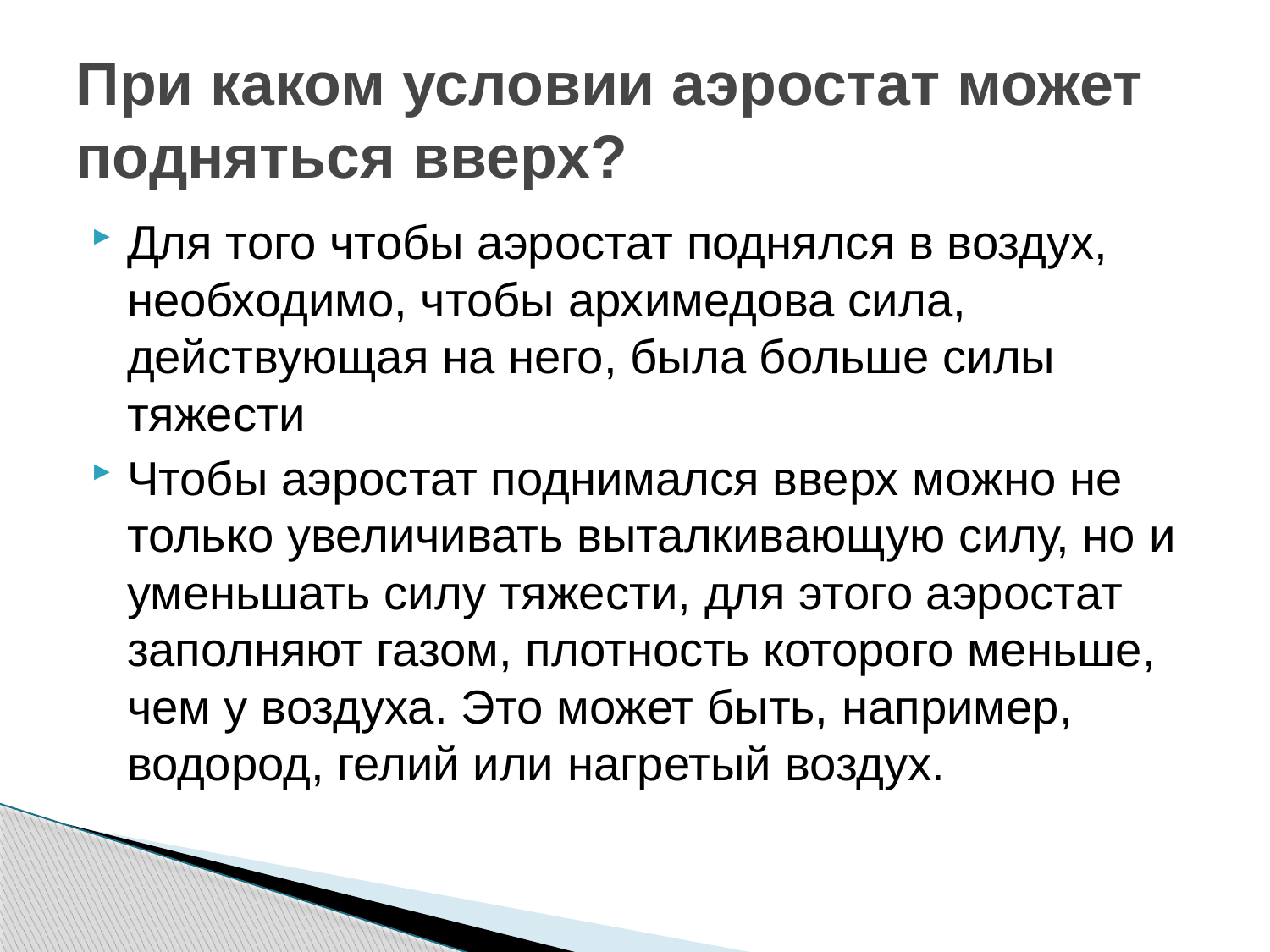

# При каком условии аэростат может подняться вверх?
Для того чтобы аэростат поднялся в воздух, необходимо, чтобы архимедова сила, действующая на него, была больше силы тяжести
Чтобы аэростат поднимался вверх можно не только увеличивать выталкивающую силу, но и уменьшать силу тяжести, для этого аэростат заполняют газом, плотность которого меньше, чем у воздуха. Это может быть, например, водород, гелий или нагретый воздух.